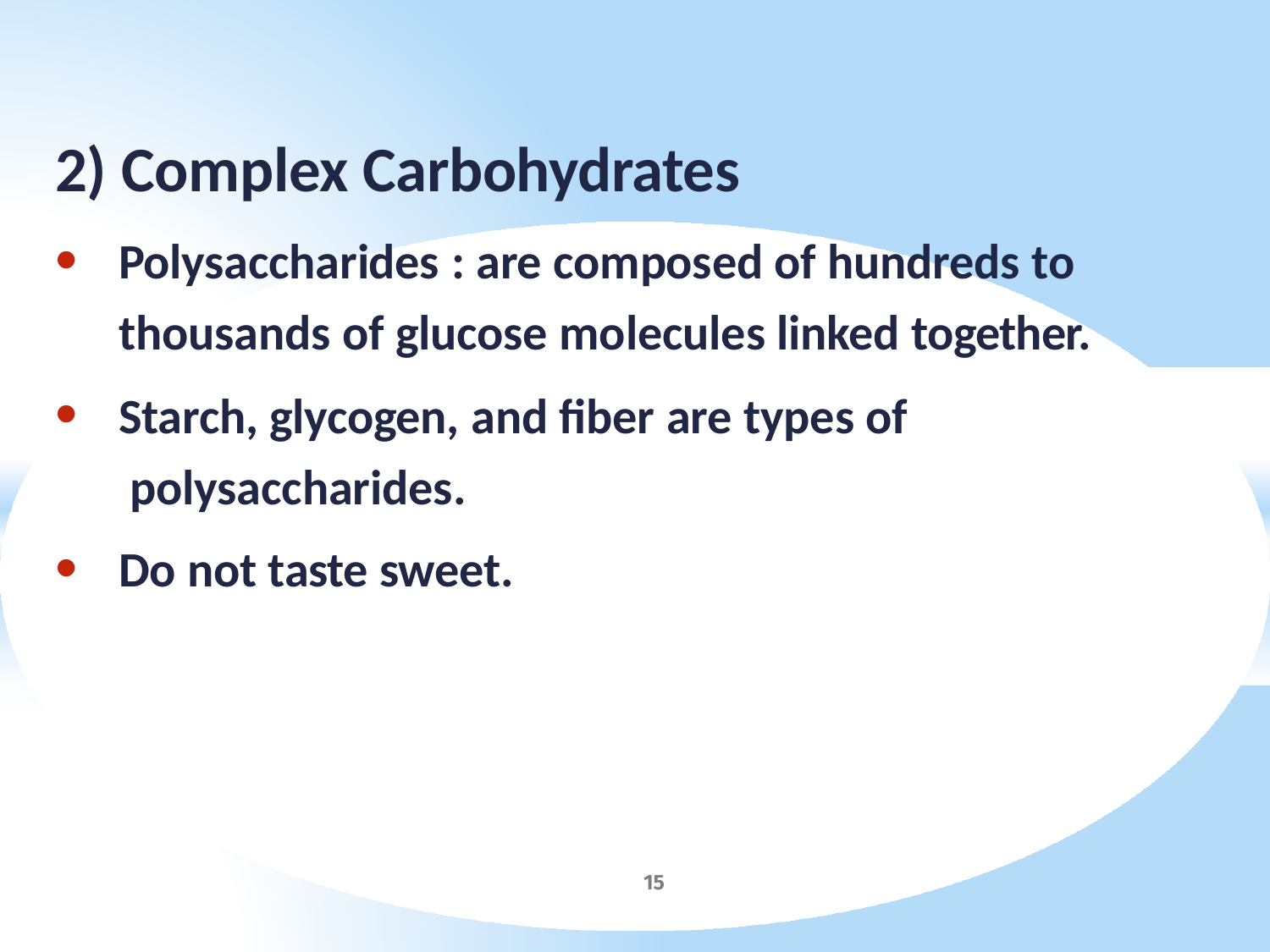

# 2) Complex Carbohydrates
Polysaccharides : are composed of hundreds to  thousands of glucose molecules linked together.
Starch, glycogen, and fiber are types of  polysaccharides.
Do not taste sweet.
15